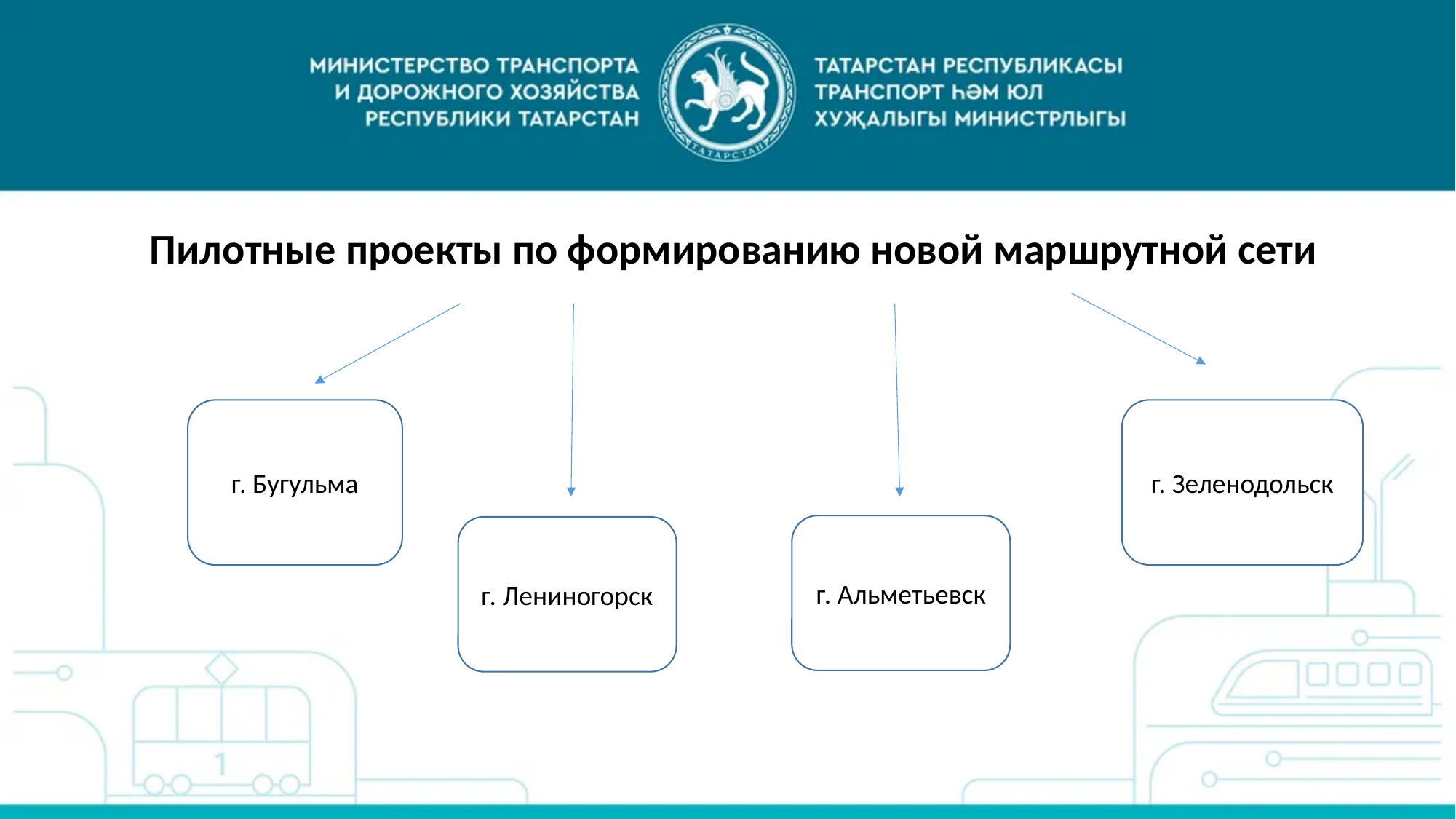

Пилотные проекты по формированию новой маршрутной сети

г. Зеленодольск
г. Бугульма
г. Альметьевск
г. Лениногорск